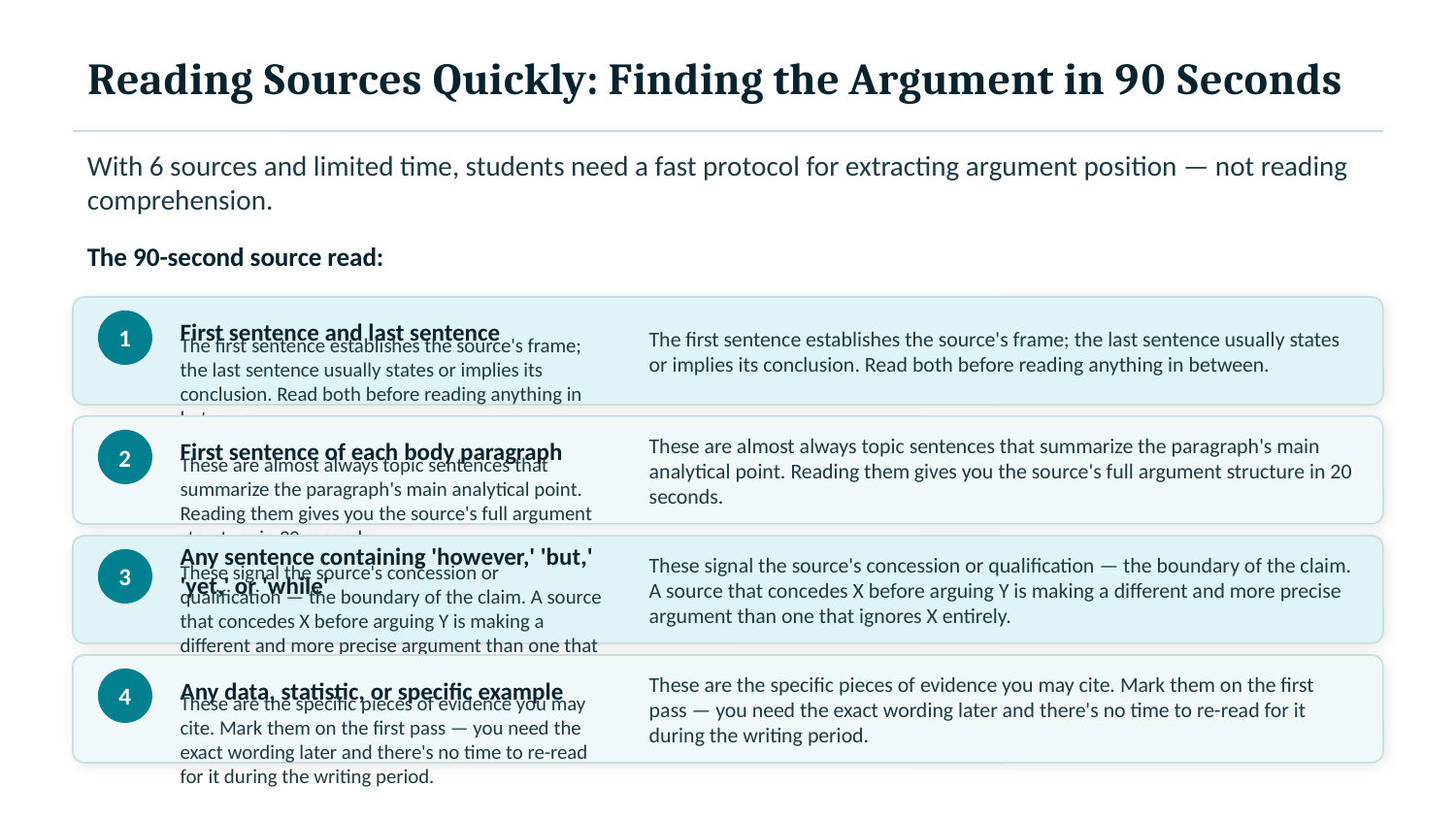

Reading Sources Quickly: Finding the Argument in 90 Seconds

With 6 sources and limited time, students need a fast protocol for extracting argument position — not reading comprehension.
The 90-second source read:

First sentence and last sentence
The first sentence establishes the source's frame; the last sentence usually states or implies its conclusion. Read both before reading anything in between.

1
The first sentence establishes the source's frame; the last sentence usually states or implies its conclusion. Read both before reading anything in between.

First sentence of each body paragraph
These are almost always topic sentences that summarize the paragraph's main analytical point. Reading them gives you the source's full argument structure in 20 seconds.

2
These are almost always topic sentences that summarize the paragraph's main analytical point. Reading them gives you the source's full argument structure in 20 seconds.

Any sentence containing 'however,' 'but,' 'yet,' or 'while'
These signal the source's concession or qualification — the boundary of the claim. A source that concedes X before arguing Y is making a different and more precise argument than one that ignores X entirely.

3
These signal the source's concession or qualification — the boundary of the claim. A source that concedes X before arguing Y is making a different and more precise argument than one that ignores X entirely.

Any data, statistic, or specific example
These are the specific pieces of evidence you may cite. Mark them on the first pass — you need the exact wording later and there's no time to re-read for it during the writing period.

4
These are the specific pieces of evidence you may cite. Mark them on the first pass — you need the exact wording later and there's no time to re-read for it during the writing period.